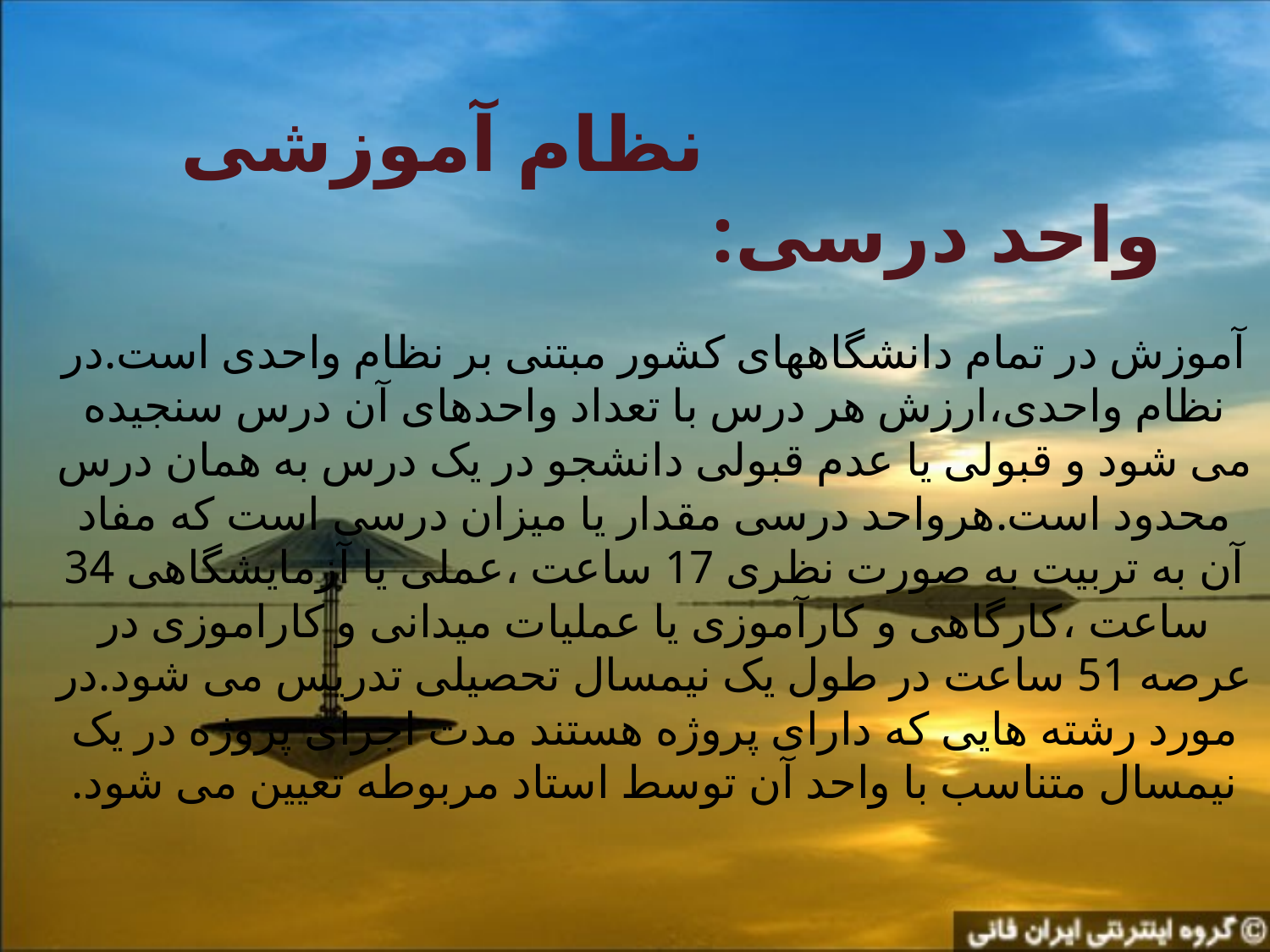

# نظام آموزشی واحد درسی:
آموزش در تمام دانشگاههای کشور مبتنی بر نظام واحدی است.در نظام واحدی،ارزش هر درس با تعداد واحدهای آن درس سنجیده می شود و قبولی یا عدم قبولی دانشجو در یک درس به همان درس محدود است.هرواحد درسی مقدار یا میزان درسی است که مفاد آن به تربیت به صورت نظری 17 ساعت ،عملی یا آزمایشگاهی 34 ساعت ،کارگاهی و کارآموزی یا عملیات میدانی و کاراموزی در عرصه 51 ساعت در طول یک نیمسال تحصیلی تدریس می شود.در مورد رشته هایی که دارای پروژه هستند مدت اجرای پروژه در یک نیمسال متناسب با واحد آن توسط استاد مربوطه تعیین می شود.